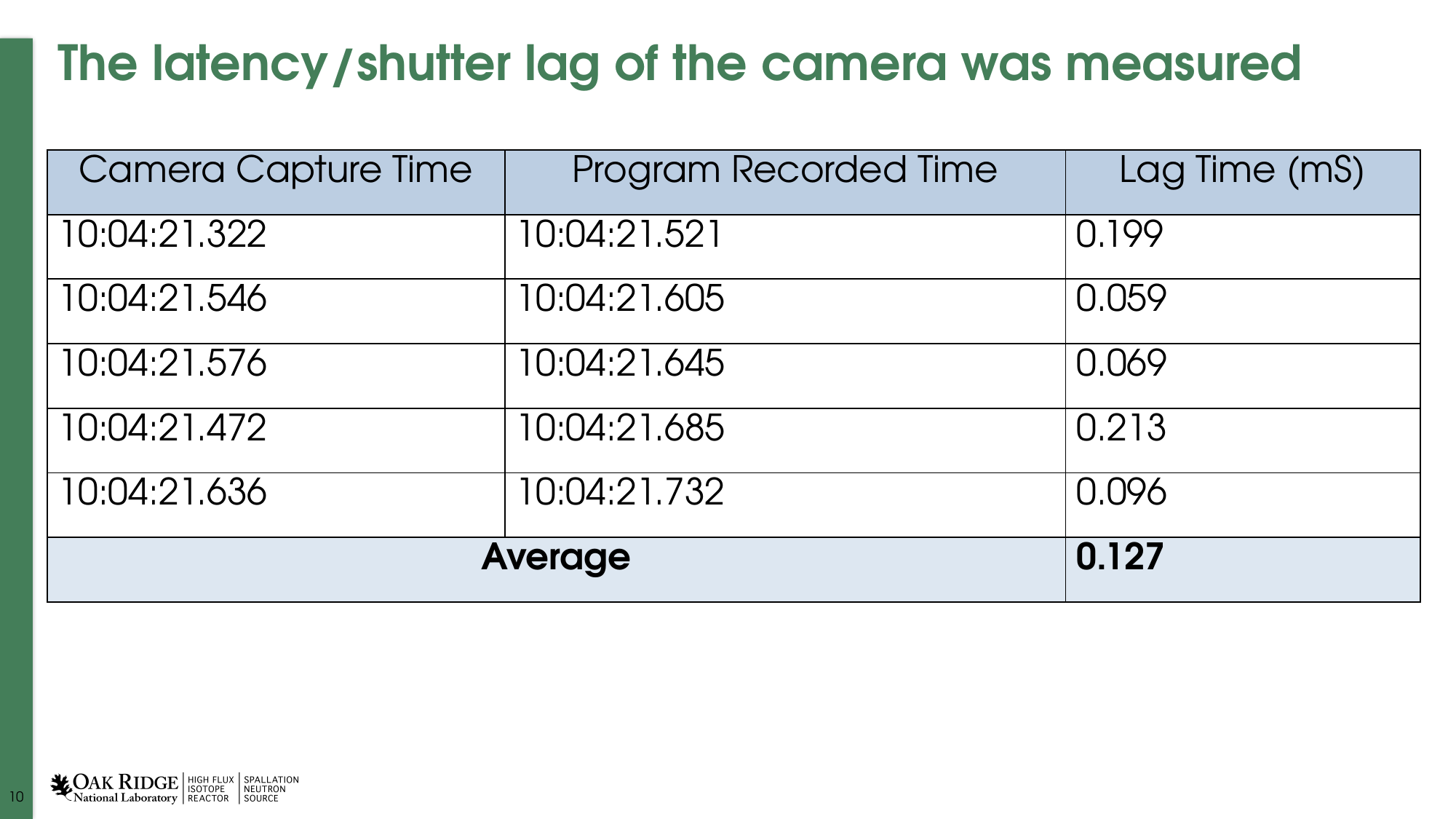

# The latency/shutter lag of the camera was measured
| Camera Capture Time | Program Recorded Time | Lag Time (mS) |
| --- | --- | --- |
| 10:04:21.322 | 10:04:21.521 | 0.199 |
| 10:04:21.546 | 10:04:21.605 | 0.059 |
| 10:04:21.576 | 10:04:21.645 | 0.069 |
| 10:04:21.472 | 10:04:21.685 | 0.213 |
| 10:04:21.636 | 10:04:21.732 | 0.096 |
| Average |  | 0.127 |